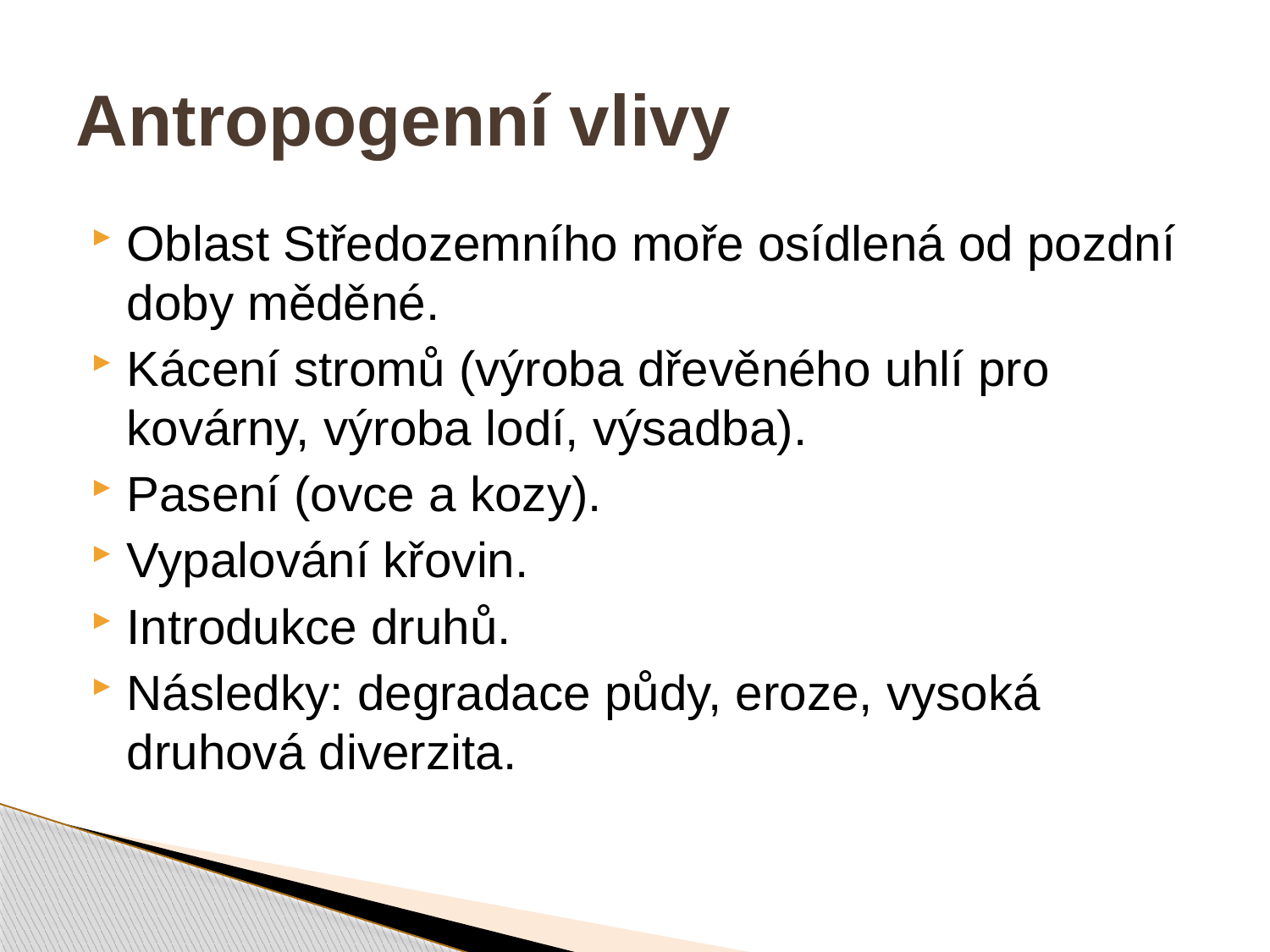

# Antropogenní vlivy
Oblast Středozemního moře osídlená od pozdní doby měděné.
Kácení stromů (výroba dřevěného uhlí pro kovárny, výroba lodí, výsadba).
Pasení (ovce a kozy).
Vypalování křovin.
Introdukce druhů.
Následky: degradace půdy, eroze, vysoká druhová diverzita.